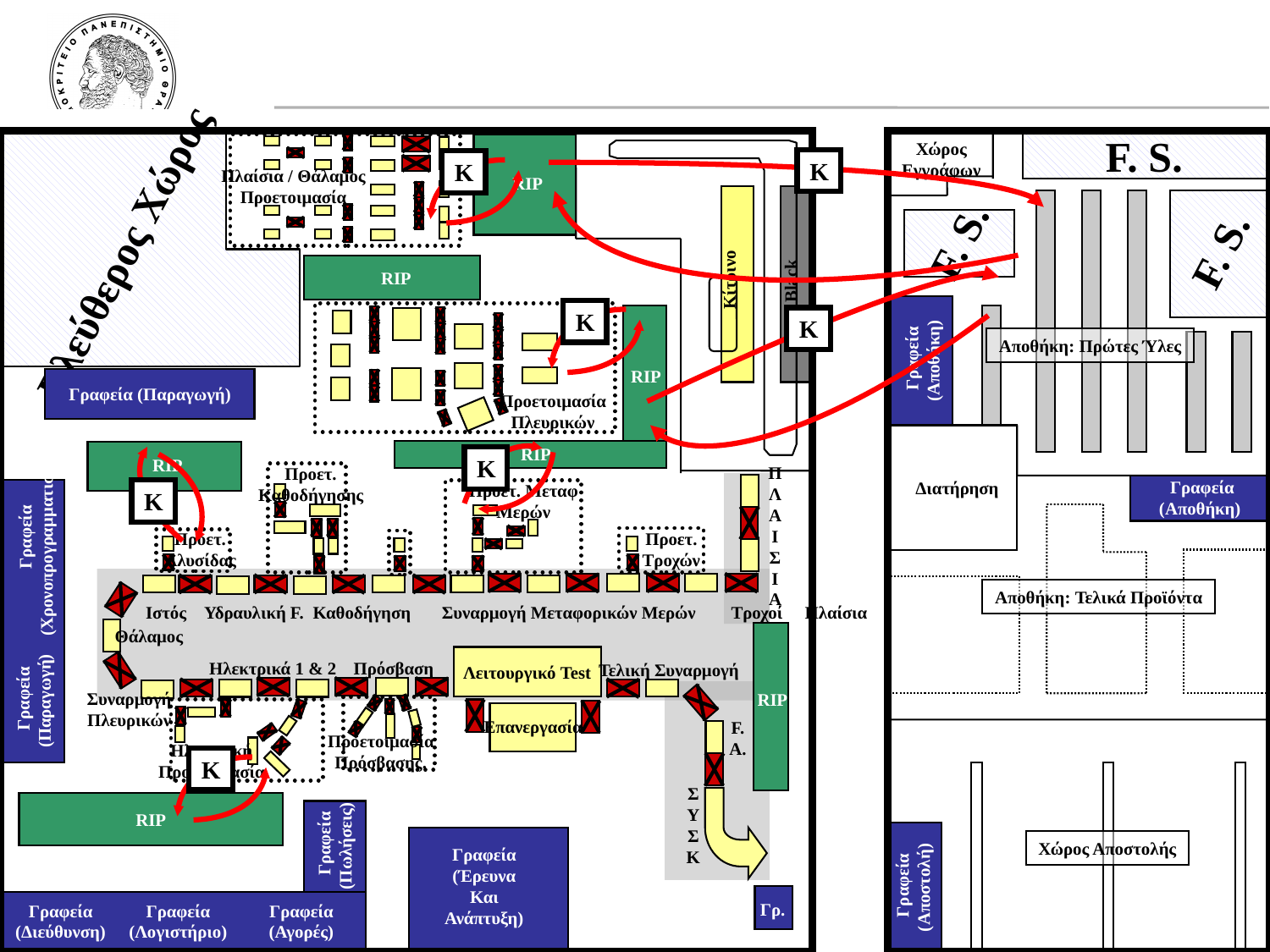

F. S.

Χώρος
Εγγράφων

Πλαίσια / Θάλαμος
Προετοιμασία

RIP

F. S.

F. S.

Ελεύθερος Χώρος

RIP
Κίτρινο
Black

Αποθήκη: Πρώτες Ύλες

Γραφεία
(Αποθήκη)

RIP

Γραφεία (Παραγωγή)

Προετοιμασία
Πλευρικών

RIP

RIP
Π
Λ
A
Ι
Σ
I
Α
Προετ.
Καθοδήγησης

Γραφεία
(Αποθήκη)

Διατήρηση
Προετ. Μεταφ
Μερών

Γραφεία
(Χρονοπρογραμματισμός)

Προετ.
Αλυσίδας

Προετ.
Τροχών

Αποθήκη: Τελικά Προϊόντα

Ιστός    Υδραυλική F.  Καθοδήγηση       Συναρμογή Μεταφορικών Μερών        Τροχοί     Πλαίσια
Θάλαμος

Ηλεκτρικά 1 & 2
Πρόσβαση
Τελική Συναρμογή
Λειτουργικό Test

Γραφεία
(Παραγωγή)

Συναρμογή
Πλευρικών

RIP

Επανεργασία
F.
A.

Προετοιμασία
Πρόσβασης.

Ηλεκτρική
Προετοιμασία

Σ
Υ
Σ
K

RIP
Γραφεία
(Πωλήσεις)

Χώρος Αποστολής
Γραφεία
(Έρευνα
Και
Ανάπτυξη)
Γραφεία
(Αποστολή)

Γρ.

Γραφεία
(Διεύθυνση)
Γραφεία
(Λογιστήριο)
Γραφεία
(Αγορές)

K

K

K

K

K

K
K